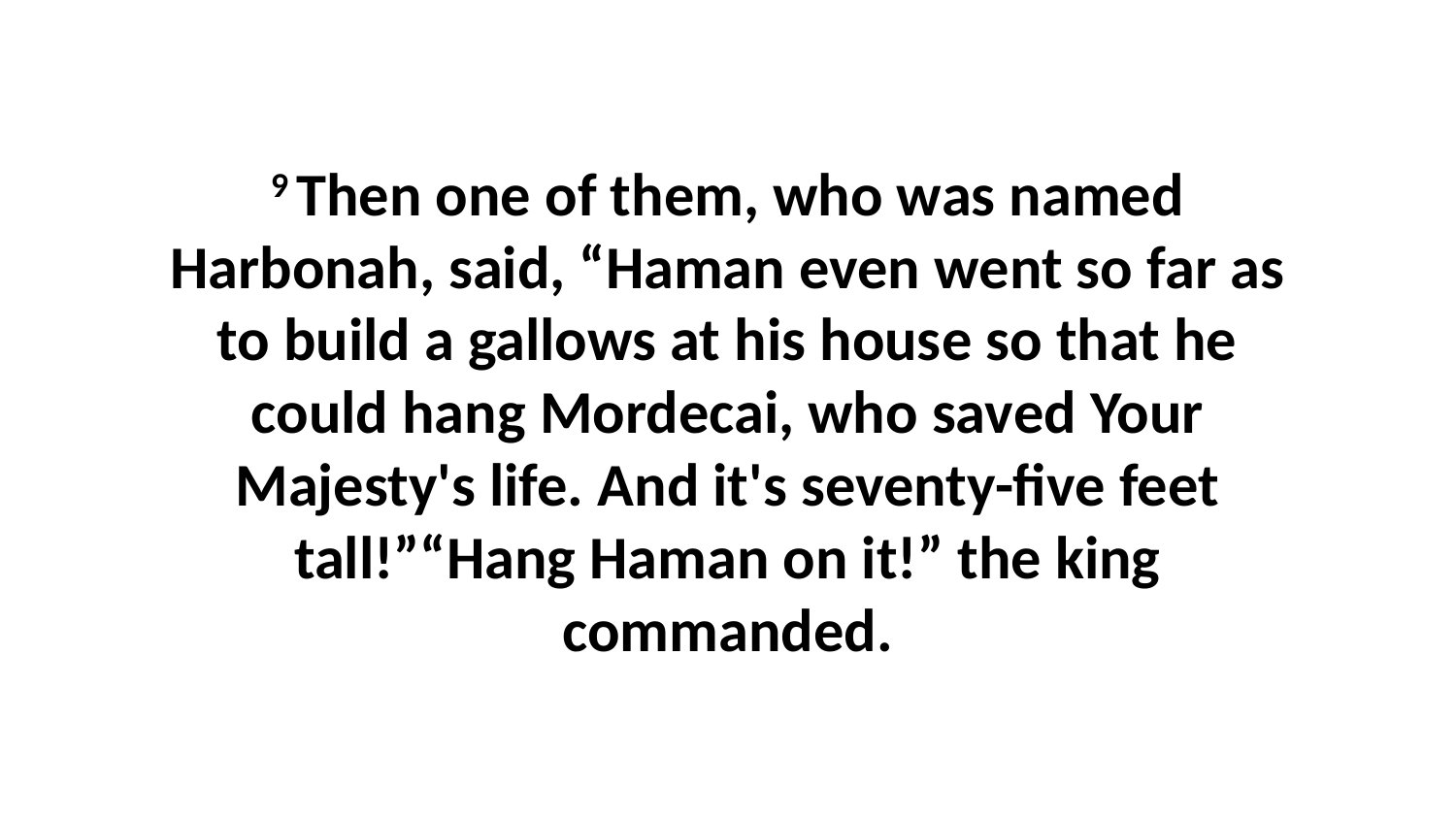

9 Then one of them, who was named Harbonah, said, “Haman even went so far as to build a gallows at his house so that he could hang Mordecai, who saved Your Majesty's life. And it's seventy-five feet tall!”“Hang Haman on it!” the king commanded.